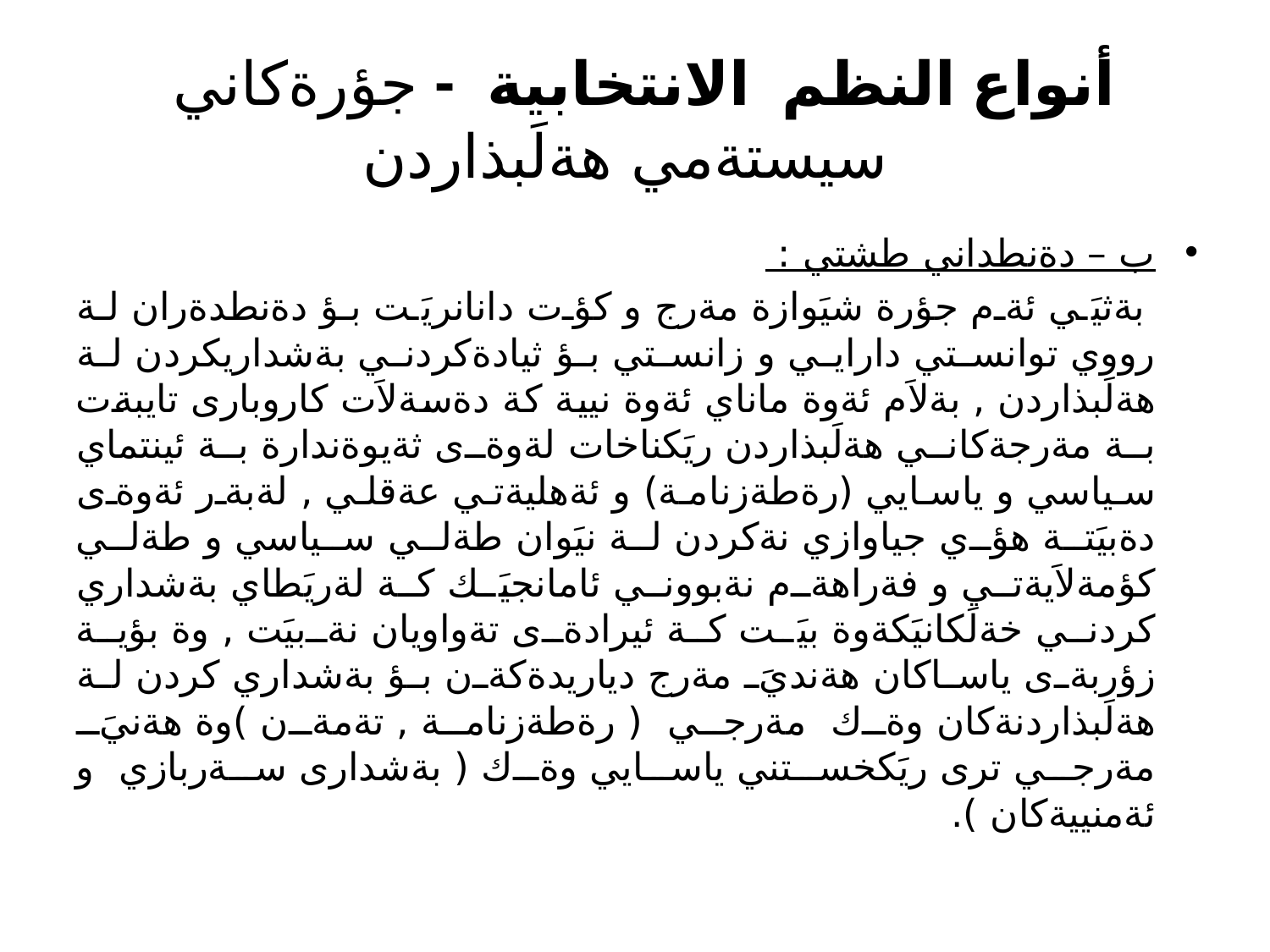

# أنواع النظم  الانتخابية  - جؤرةكاني  سيستةمي هةلَبذاردن
ب – دةنطداني طشتي :
    بةثيَي ئةم جؤرة شيَوازة مةرج و كؤت دانانريَت بؤ دةنطدةران لة رووي توانستي دارايي و زانستي بؤ ثيادةكردني بةشداريكردن لة هةلَبذاردن , بةلاَم ئةوة ماناي ئةوة نيية كة دةسةلاَت كاروبارى تايبةت بة مةرجةكاني هةلَبذاردن ريَكناخات لةوةى ثةيوةندارة بة ئينتماي سياسي و ياسايي (رةطةزنامة) و ئةهليةتي عةقلي , لةبةر ئةوةى دةبيَتة هؤي جياوازي نةكردن لة نيَوان طةلي سياسي و طةلي كؤمةلاَيةتي و فةراهةم نةبووني ئامانجيَك كة لةريَطاي بةشداري كردني خةلَكانيَكةوة بيَت كة ئيرادةى تةواويان نةبيَت , وة بؤية زؤربةى ياساكان هةنديَ مةرج دياريدةكةن بؤ بةشداري كردن لة هةلَبذاردنةكان وةك  مةرجي  ( رةطةزنامة , تةمةن )وة هةنيَ مةرجي ترى ريَكخستني ياسايي وةك ( بةشدارى سةربازي  و ئةمنييةكان ).